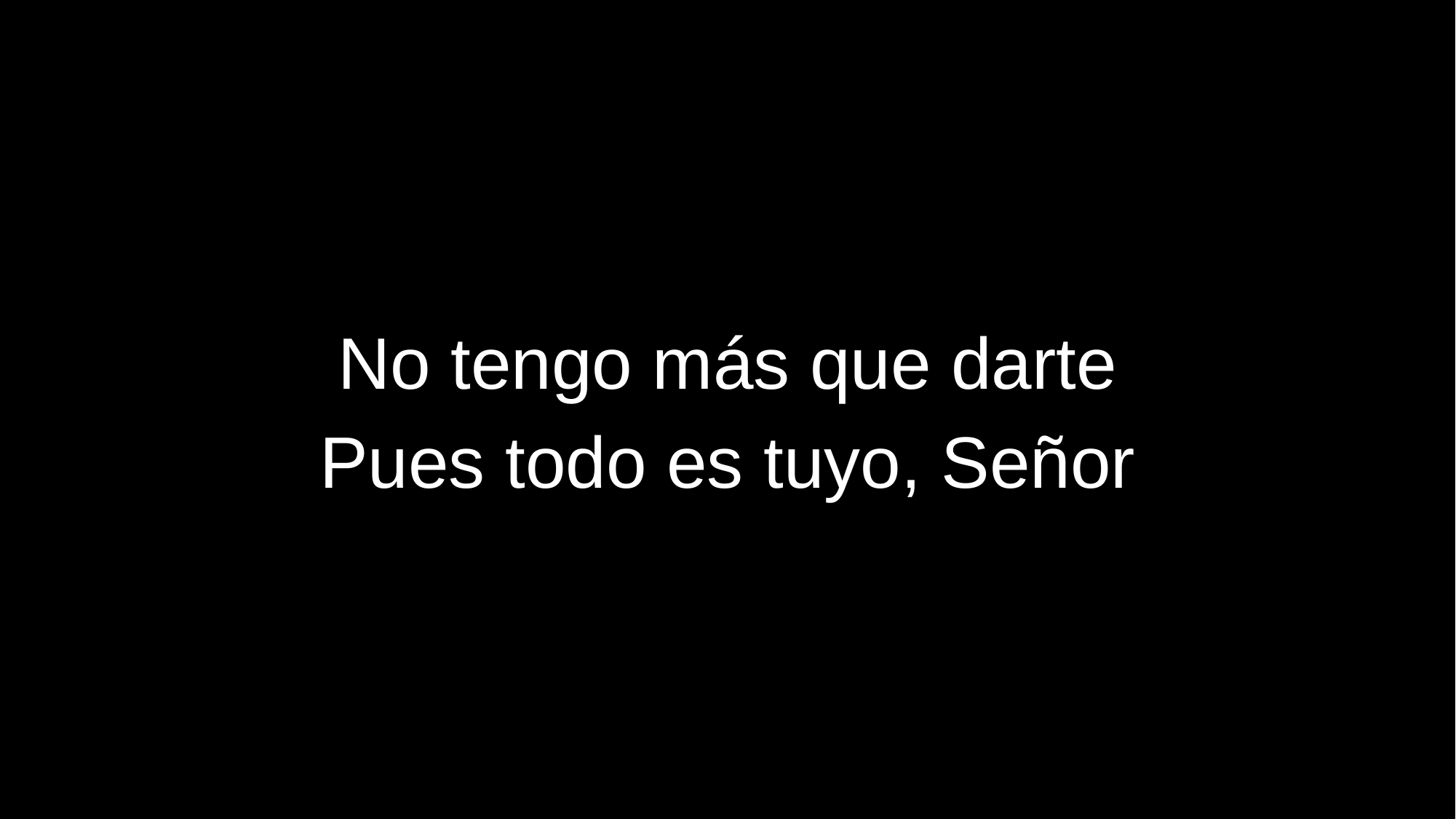

No tengo más que darte
Pues todo es tuyo, Señor